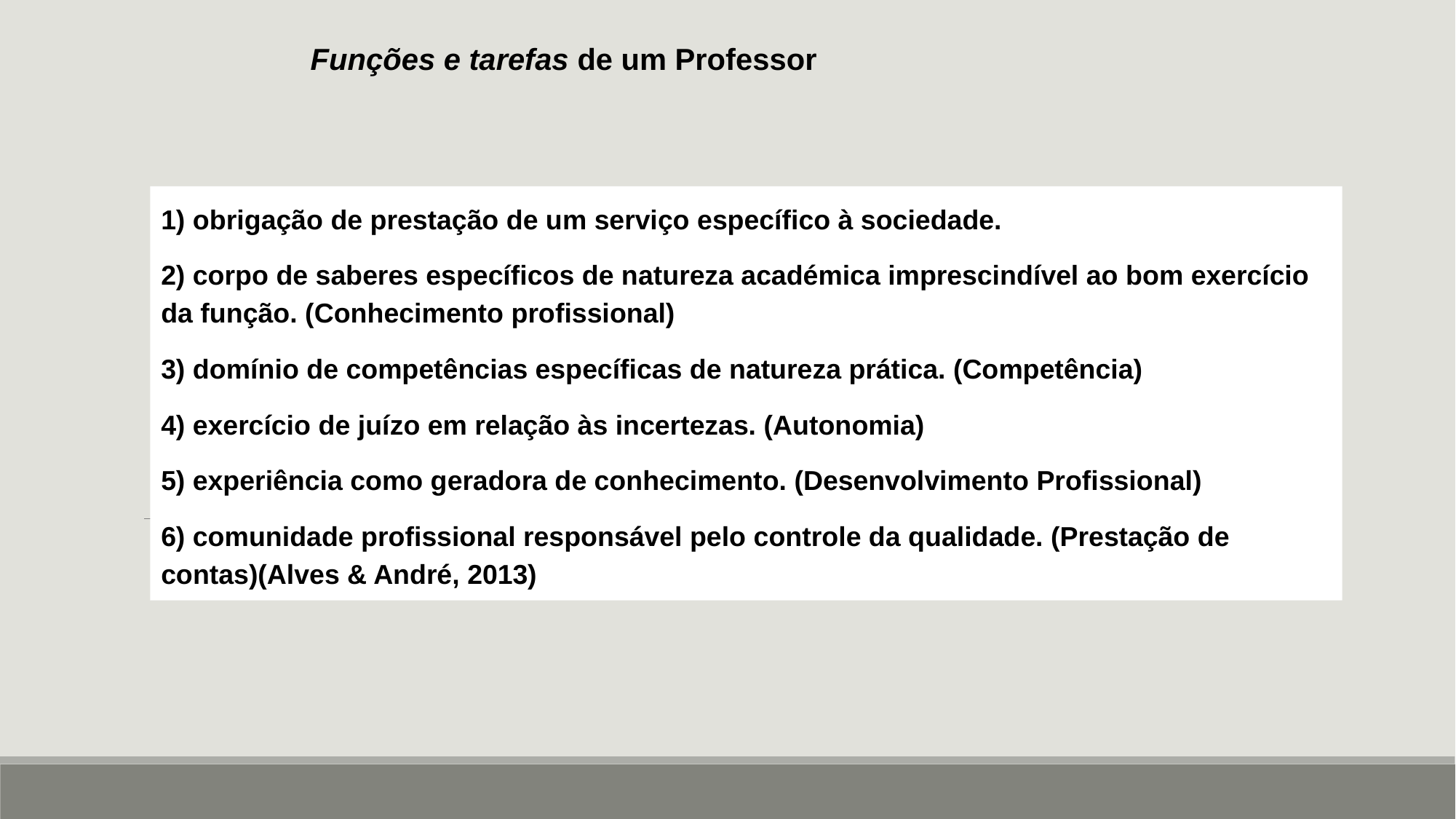

Funções e tarefas de um Professor
1) obrigação de prestação de um serviço específico à sociedade.
2) corpo de saberes específicos de natureza académica imprescindível ao bom exercício da função. (Conhecimento profissional)
3) domínio de competências específicas de natureza prática. (Competência)
4) exercício de juízo em relação às incertezas. (Autonomia)
5) experiência como geradora de conhecimento. (Desenvolvimento Profissional)
6) comunidade profissional responsável pelo controle da qualidade. (Prestação de contas)(Alves & André, 2013)